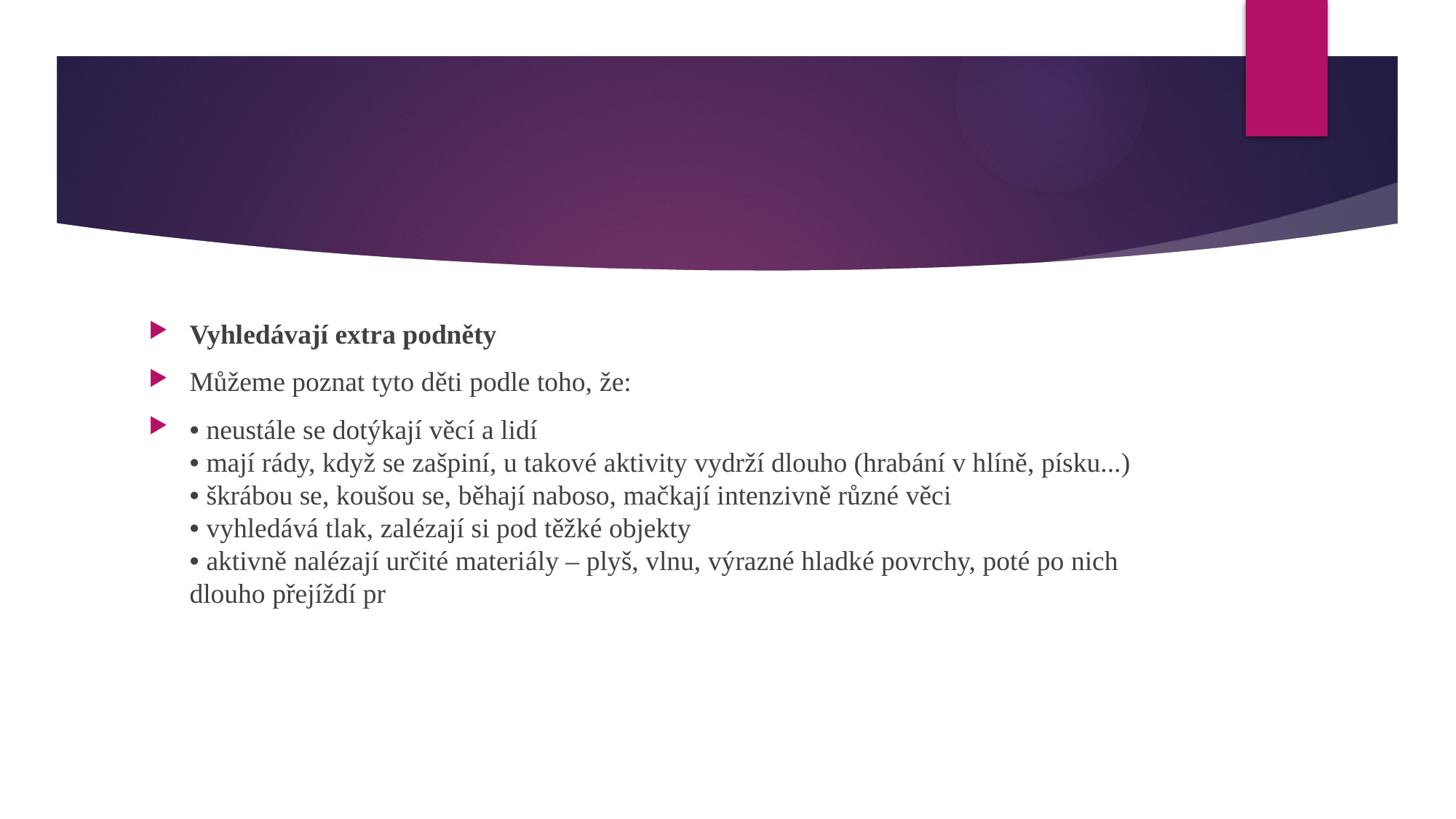

#
Vyhledávají extra podněty
Můžeme poznat tyto děti podle toho, že:
• neustále se dotýkají věcí a lidí
• mají rády, když se zašpiní, u takové aktivity vydrží dlouho (hrabání v hlíně, písku...)
• škrábou se, koušou se, běhají naboso, mačkají intenzivně různé věci
• vyhledává tlak, zalézají si pod těžké objekty
• aktivně nalézají určité materiály – plyš, vlnu, výrazné hladké povrchy, poté po nich dlouho přejíždí pr